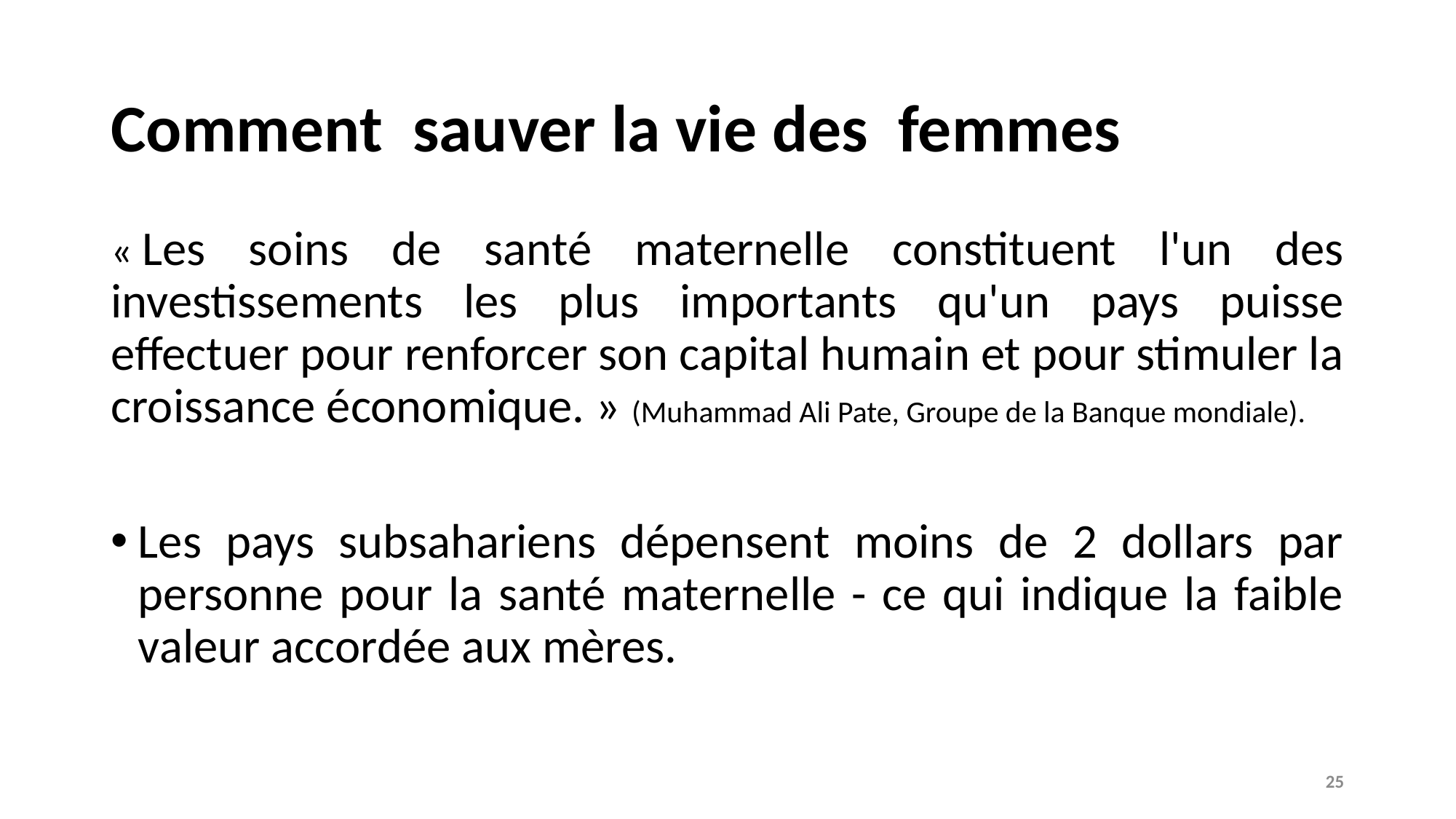

# Comment  sauver la vie des  femmes
« Les soins de santé maternelle constituent l'un des investissements les plus importants qu'un pays puisse effectuer pour renforcer son capital humain et pour stimuler la croissance économique. » (Muhammad Ali Pate, Groupe de la Banque mondiale).

Les pays subsahariens dépensent moins de 2 dollars par personne pour la santé maternelle - ce qui indique la faible valeur accordée aux mères.

25